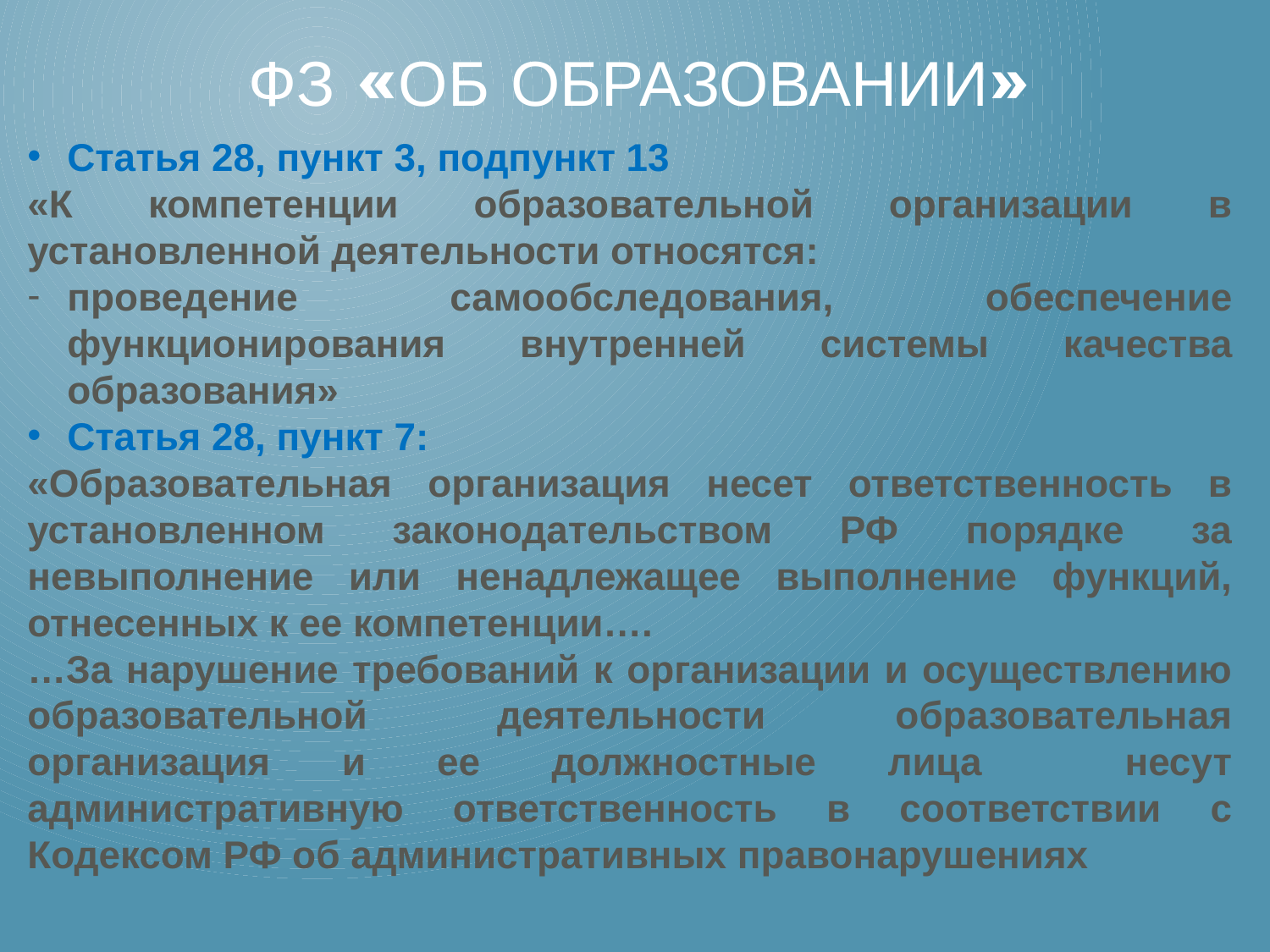

# ФЗ «Об образовании»
Статья 28, пункт 3, подпункт 13
«К компетенции образовательной организации в установленной деятельности относятся:
проведение самообследования, обеспечение функционирования внутренней системы качества образования»
Статья 28, пункт 7:
«Образовательная организация несет ответственность в установленном законодательством РФ порядке за невыполнение или ненадлежащее выполнение функций, отнесенных к ее компетенции….
…За нарушение требований к организации и осуществлению образовательной деятельности образовательная организация и ее должностные лица  несут административную ответственность в соответствии с Кодексом РФ об административных правонарушениях